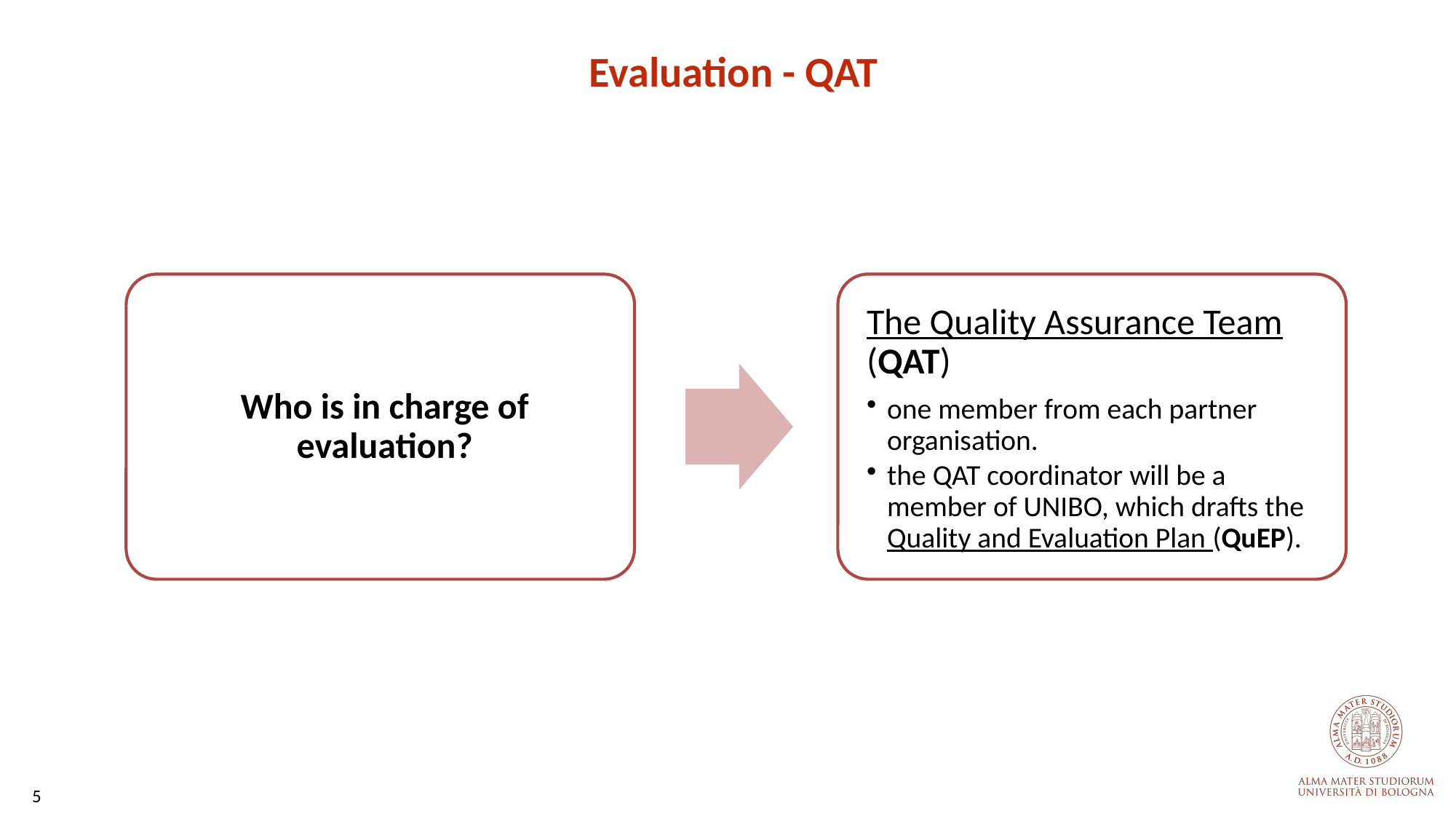

Evaluation - QAT
Who is in charge of evaluation?

The Quality Assurance Team (QAT)
one member from each partner organisation.
the QAT coordinator will be a member of UNIBO, which drafts the Quality and Evaluation Plan (QuEP).